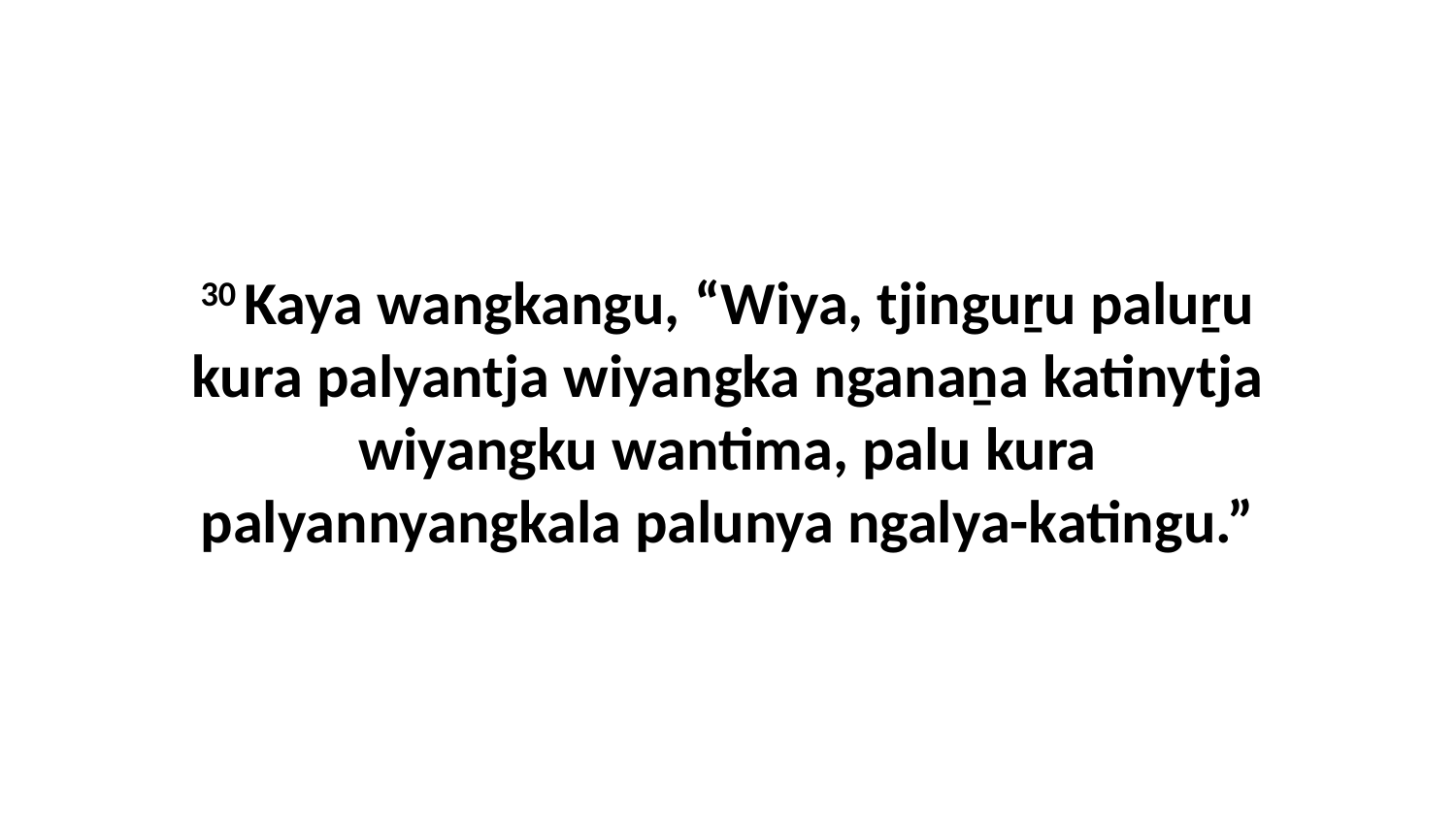

30 Kaya wangkangu, “Wiya, tjinguṟu paluṟu kura palyantja wiyangka nganaṉa katinytja wiyangku wantima, palu kura palyannyangkala palunya ngalya-katingu.”